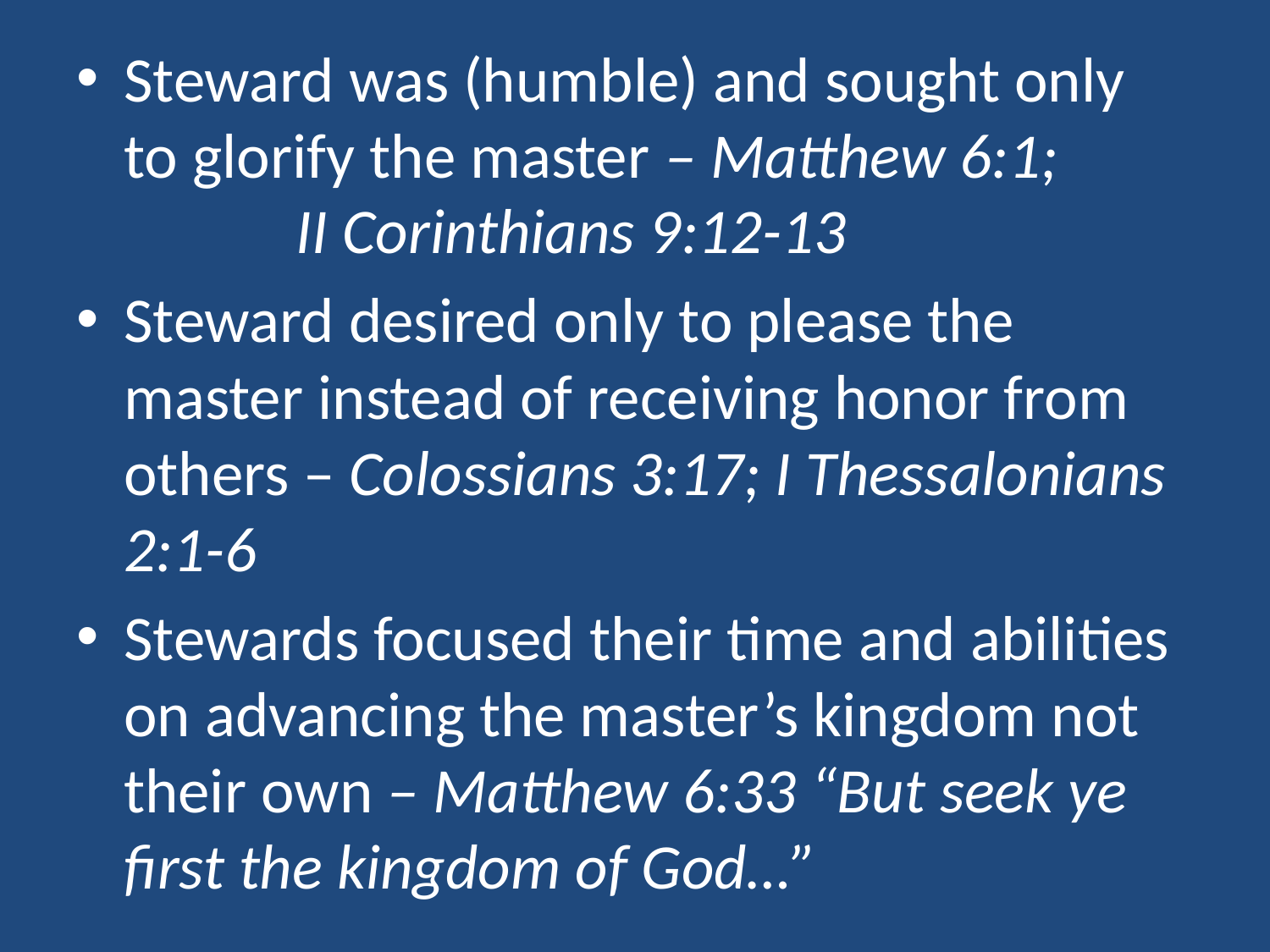

Steward was (humble) and sought only to glorify the master – Matthew 6:1;                      II Corinthians 9:12-13
Steward desired only to please the master instead of receiving honor from others – Colossians 3:17; I Thessalonians 2:1-6
Stewards focused their time and abilities on advancing the master’s kingdom not their own – Matthew 6:33 “But seek ye first the kingdom of God…”